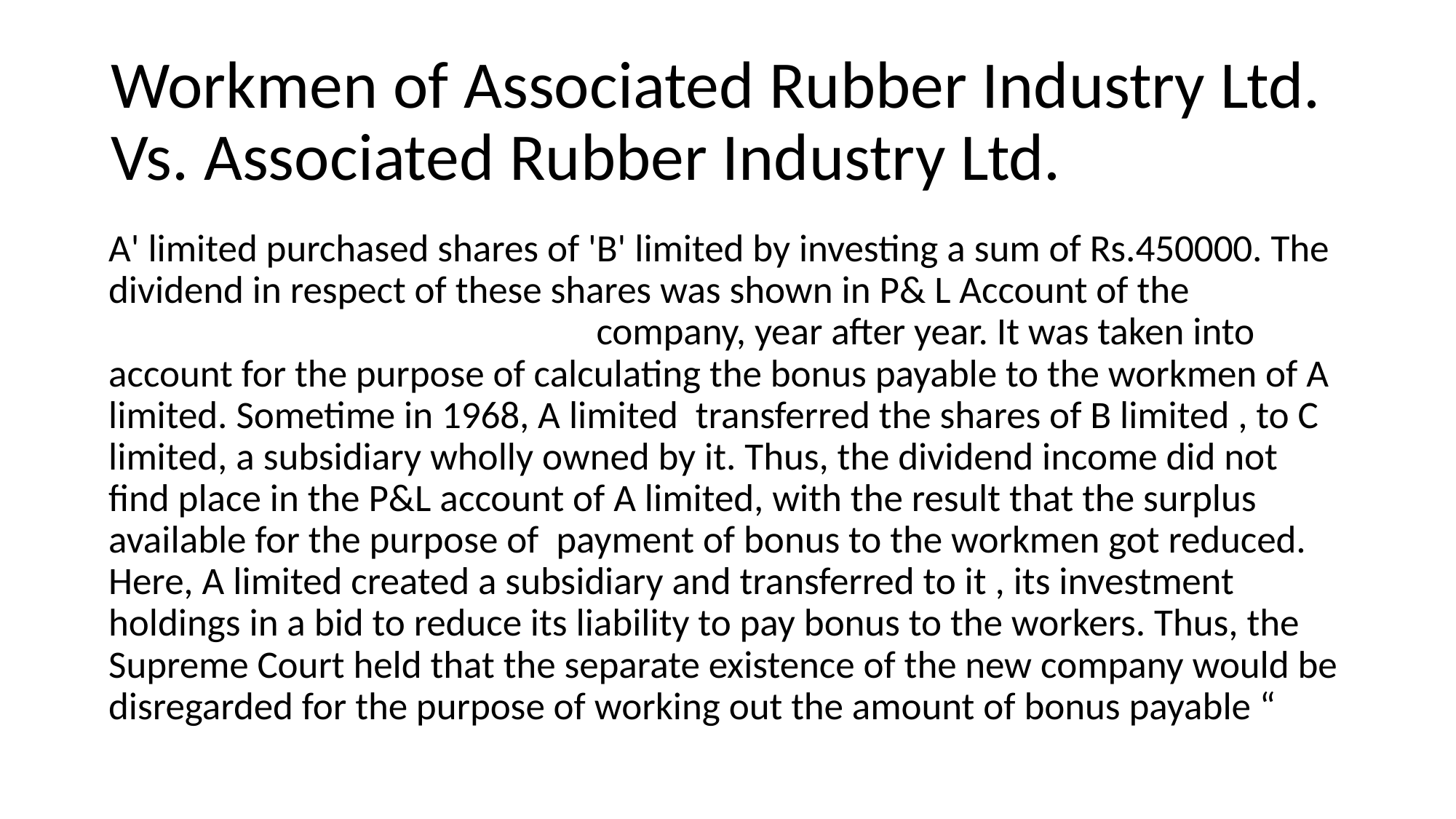

# Workmen of Associated Rubber Industry Ltd. Vs. Associated Rubber Industry Ltd.
A' limited purchased shares of 'B' limited by investing a sum of Rs.450000. The dividend in respect of these shares was shown in P& L Account of the                                                                          company, year after year. It was taken into account for the purpose of calculating the bonus payable to the workmen of A limited. Sometime in 1968, A limited  transferred the shares of B limited , to C limited, a subsidiary wholly owned by it. Thus, the dividend income did not find place in the P&L account of A limited, with the result that the surplus available for the purpose of  payment of bonus to the workmen got reduced. Here, A limited created a subsidiary and transferred to it , its investment  holdings in a bid to reduce its liability to pay bonus to the workers. Thus, the Supreme Court held that the separate existence of the new company would be disregarded for the purpose of working out the amount of bonus payable “